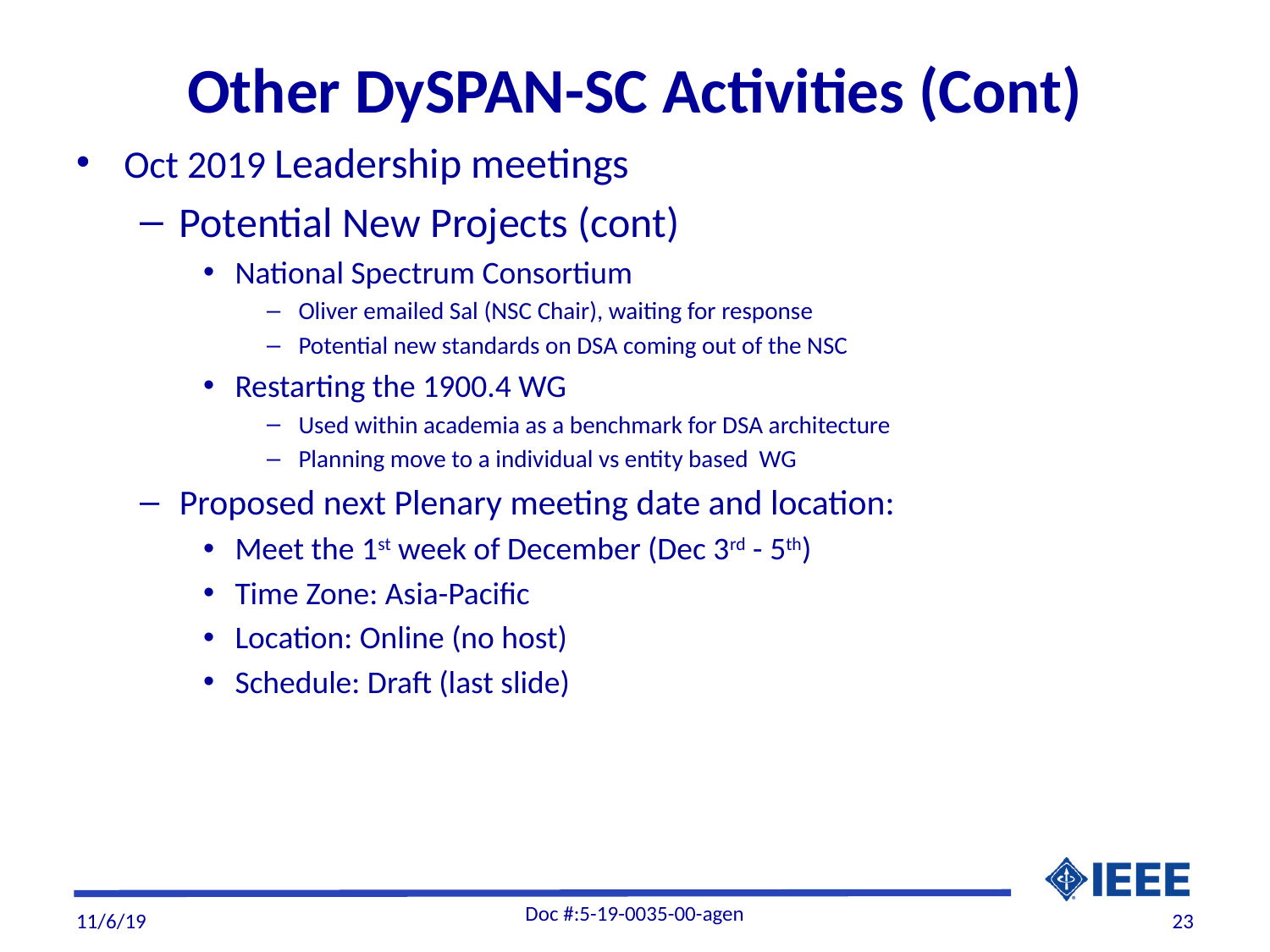

# Other DySPAN-SC Activities (Cont)
Oct 2019 Leadership meetings
Potential New Projects (cont)
National Spectrum Consortium
Oliver emailed Sal (NSC Chair), waiting for response
Potential new standards on DSA coming out of the NSC
Restarting the 1900.4 WG
Used within academia as a benchmark for DSA architecture
Planning move to a individual vs entity based  WG
Proposed next Plenary meeting date and location:
Meet the 1st week of December (Dec 3rd - 5th)
Time Zone: Asia-Pacific
Location: Online (no host)
Schedule: Draft (last slide)

Doc #:5-19-0035-00-agen
11/6/19
23